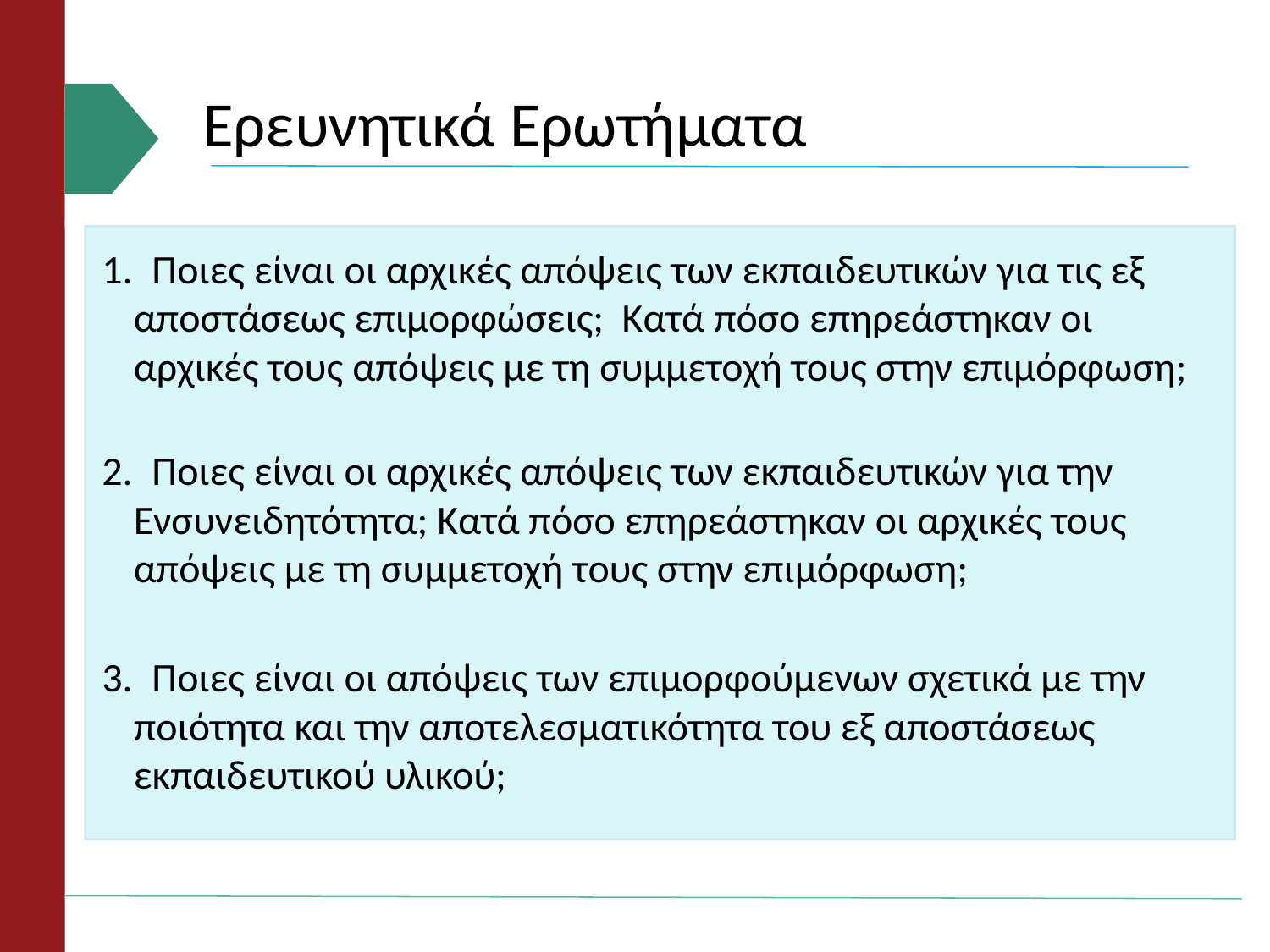

# Ερευνητικά Ερωτήματα
Στο πλαίσιο αυτό τα ερευνητικά ερωτήματα διαμορφώθηκαν ως ε
  Ποιες είναι οι αρχικές απόψεις των εκπαιδευτικών για τις εξ   αποστάσεως επιμορφώσεις;  Κατά πόσο επηρεάστηκαν οι αρχικές τους απόψεις με τη συμμετοχή τους στην επιμόρφωση;

  Ποιες είναι οι αρχικές απόψεις των εκπαιδευτικών για την Ενσυνειδητότητα; Κατά πόσο επηρεάστηκαν οι αρχικές τους απόψεις με τη συμμετοχή τους στην επιμόρφωση;

  Ποιες είναι οι απόψεις των επιμορφούμενων σχετικά με την ποιότητα και την αποτελεσματικότητα του εξ αποστάσεως εκπαιδευτικού υλικού;